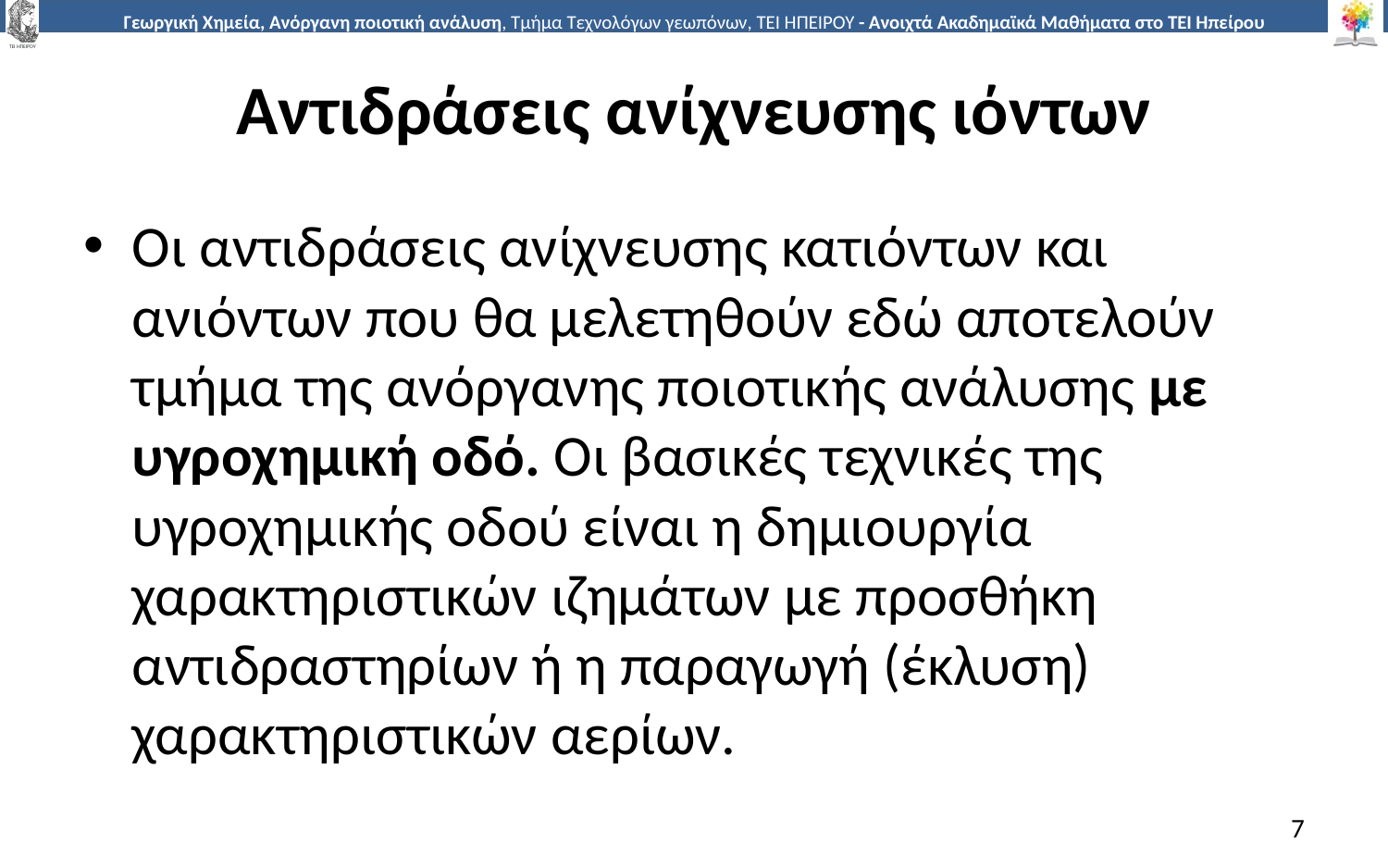

# Αντιδράσεις ανίχνευσης ιόντων
Οι αντιδράσεις ανίχνευσης κατιόντων και ανιόντων που θα μελετηθούν εδώ αποτελούν τμήμα της ανόργανης ποιοτικής ανάλυσης με υγροχημική οδό. Οι βασικές τεχνικές της υγροχημικής οδού είναι η δημιουργία χαρακτηριστικών ιζημάτων με προσθήκη αντιδραστηρίων ή η παραγωγή (έκλυση) χαρακτηριστικών αερίων.
7